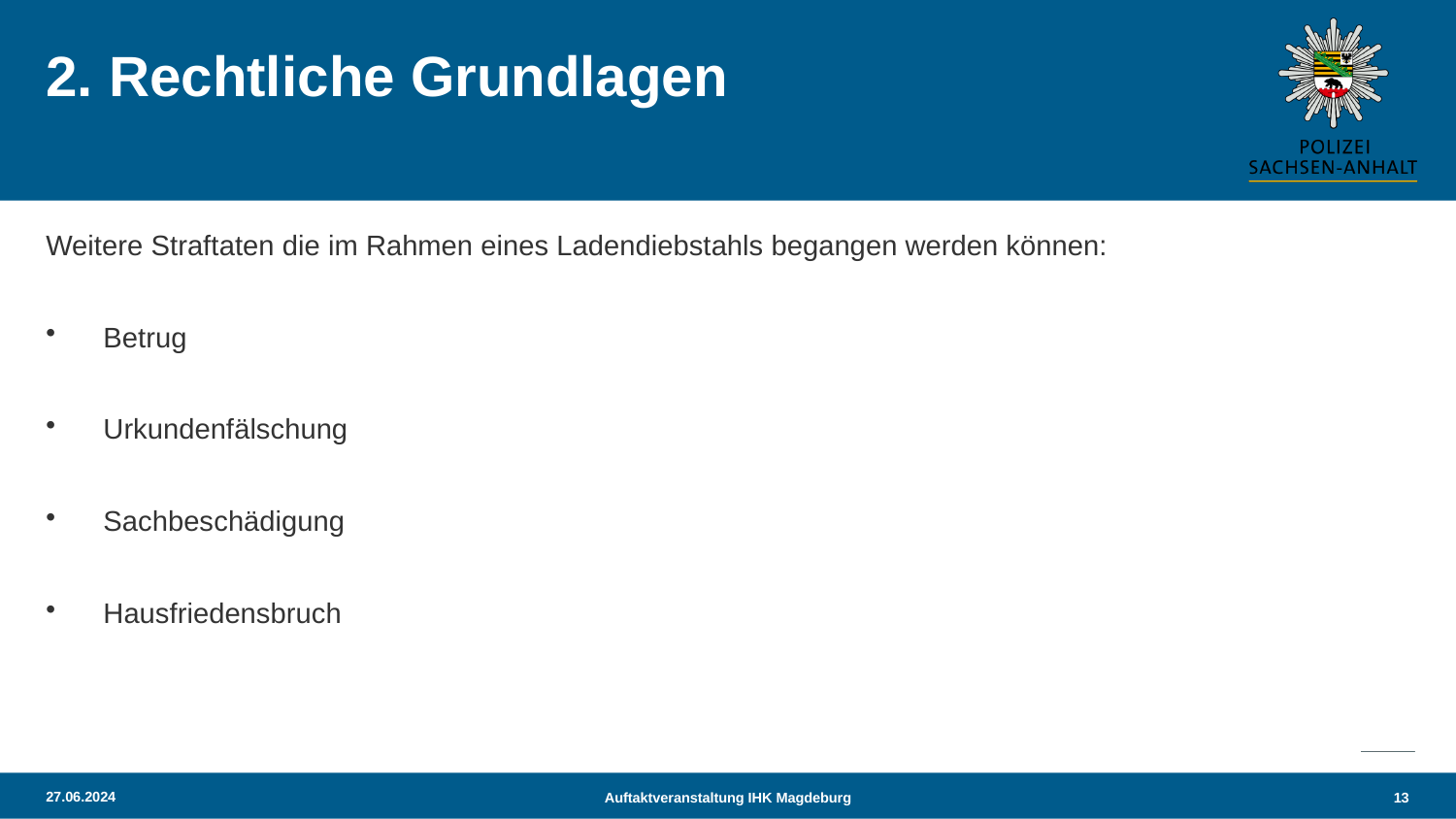

# 2. Rechtliche Grundlagen
Weitere Straftaten die im Rahmen eines Ladendiebstahls begangen werden können:

Betrug

Urkundenfälschung

Sachbeschädigung

Hausfriedensbruch

27.06.2024
Auftaktveranstaltung IHK Magdeburg
13